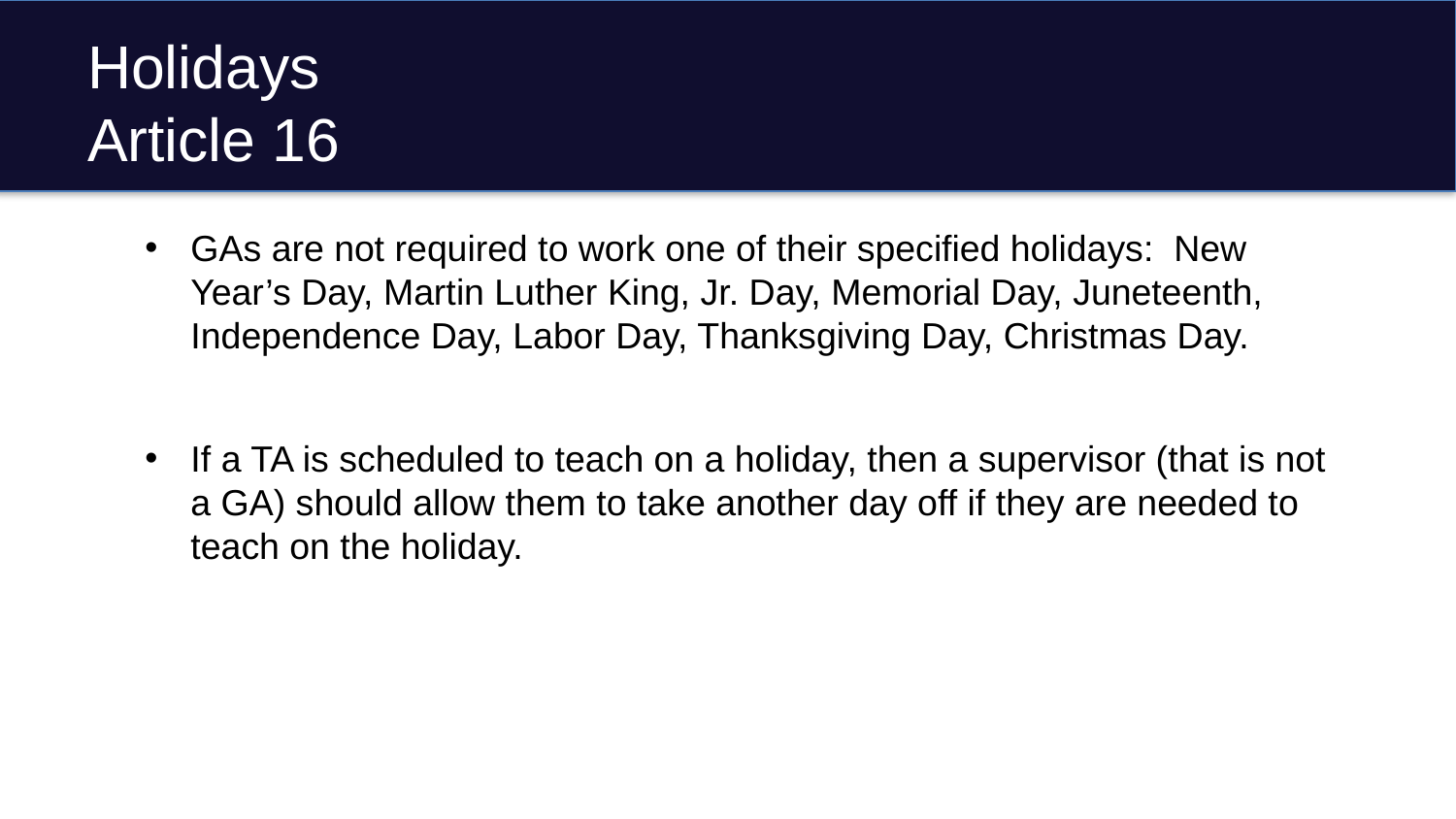

# Holidays Article 16
GAs are not required to work one of their specified holidays:  New Year’s Day, Martin Luther King, Jr. Day, Memorial Day, Juneteenth, Independence Day, Labor Day, Thanksgiving Day, Christmas Day.

If a TA is scheduled to teach on a holiday, then a supervisor (that is not a GA) should allow them to take another day off if they are needed to teach on the holiday.